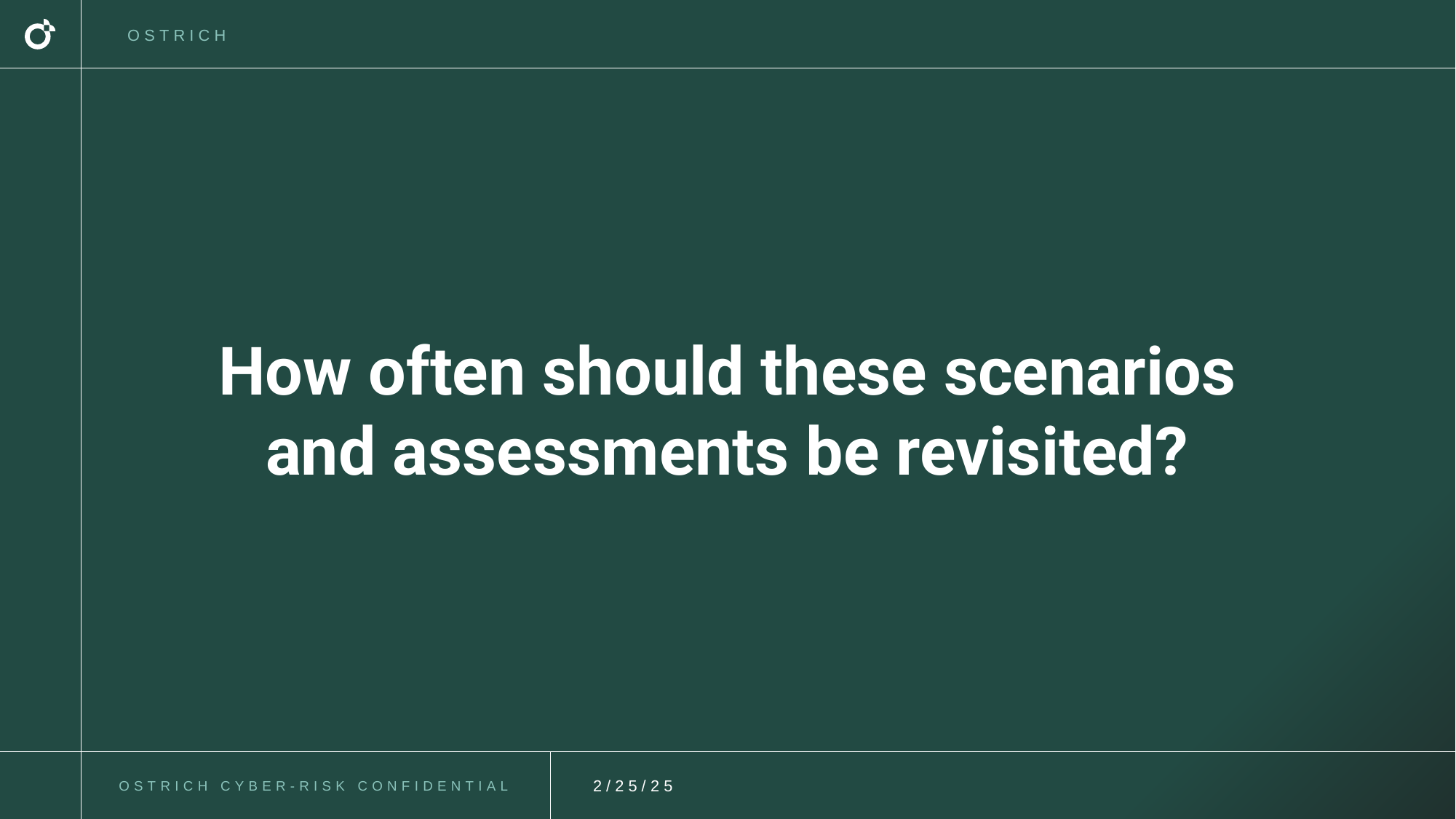

How often should these scenarios and assessments be revisited?